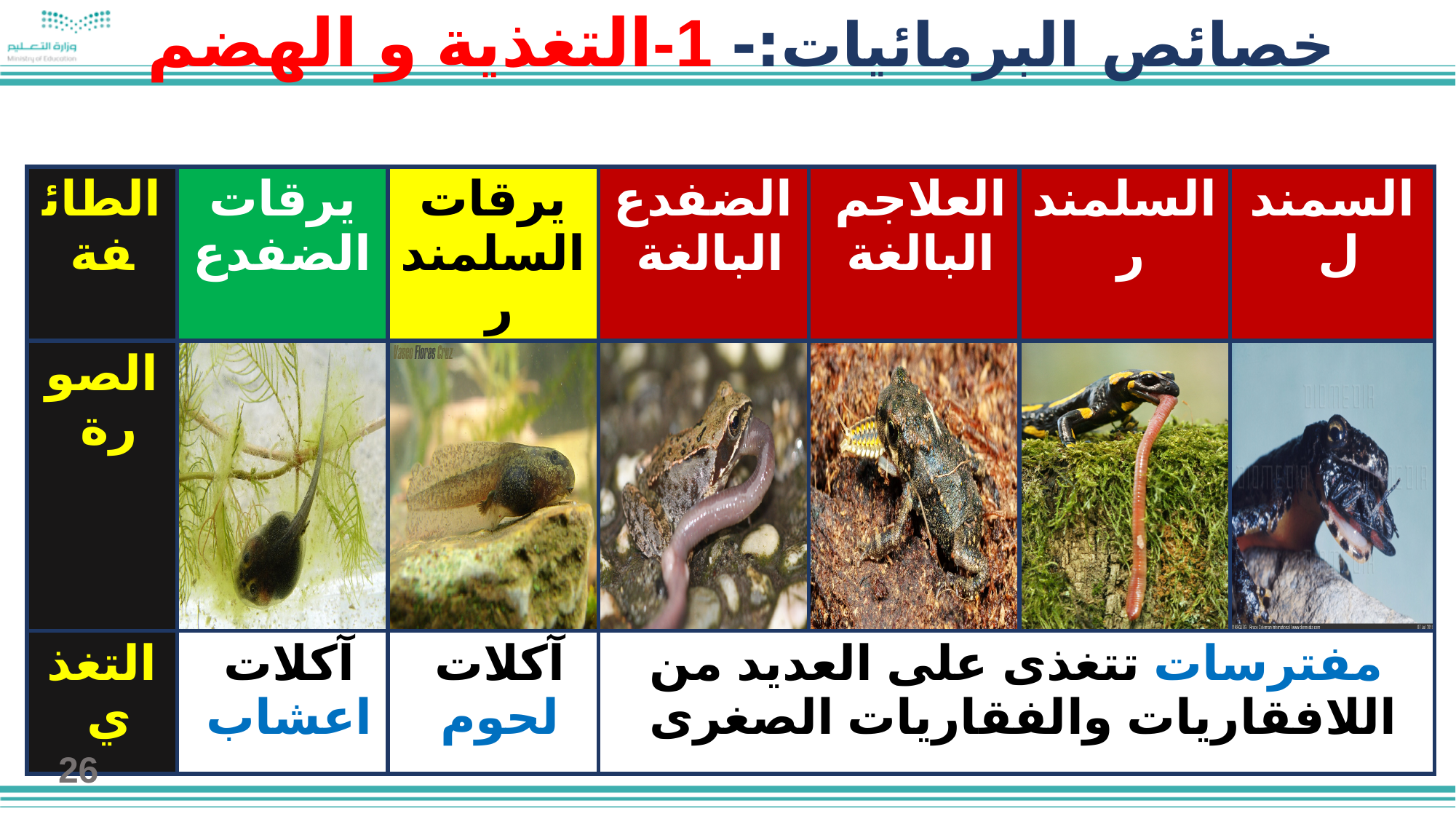

خصائص البرمائيات:- 1-التغذية و الهضم
| الطائفة | يرقات الضفدع | يرقات السلمندر | الضفدع البالغة | العلاجم البالغة | السلمندر | السمندل |
| --- | --- | --- | --- | --- | --- | --- |
| الصورة |  |  |  |  |  |  |
| التغذي | آكلات اعشاب | آكلات لحوم | مفترسات تتغذى على العديد من اللافقاريات والفقاريات الصغرى |  |  |  |
26